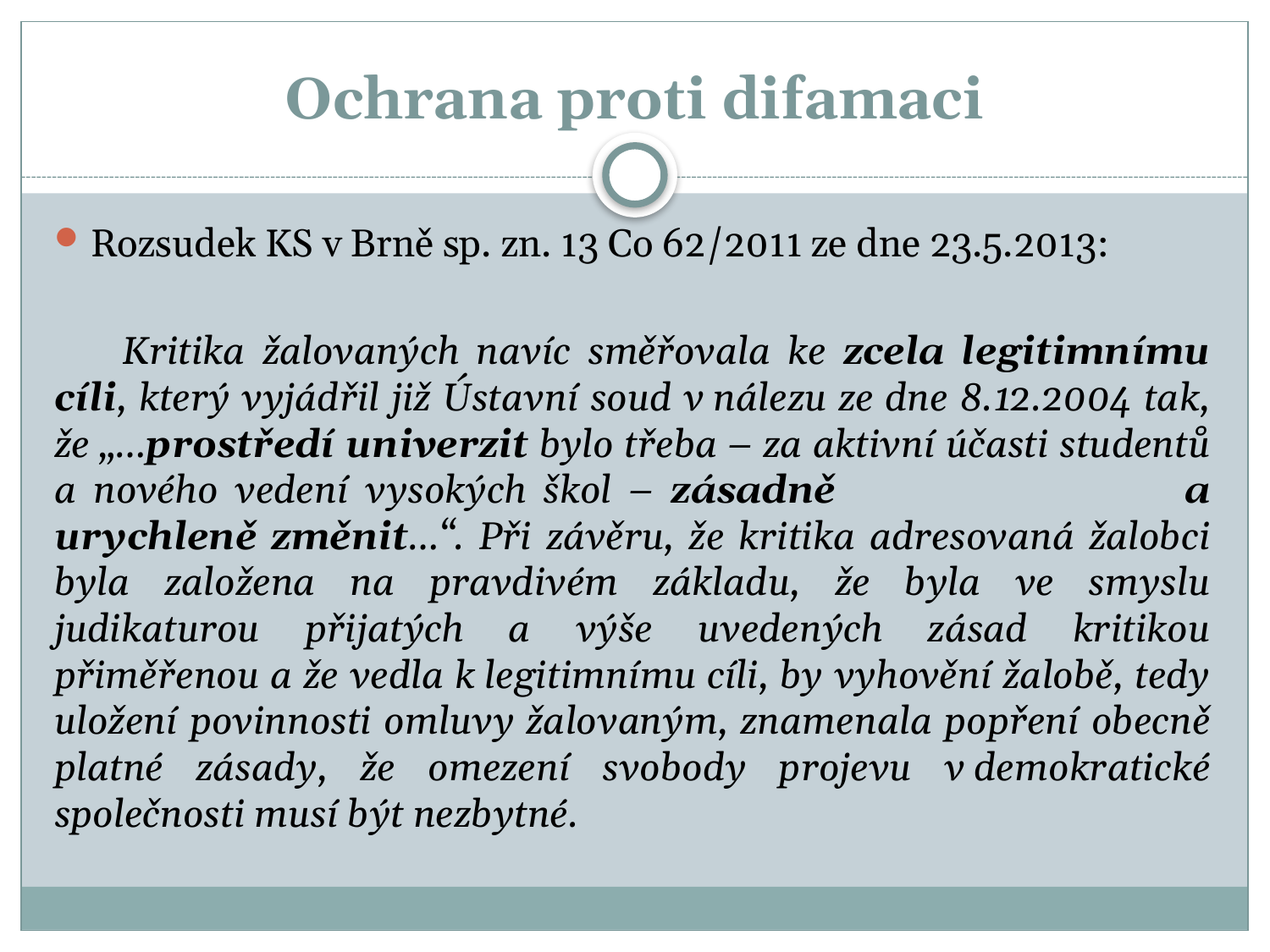

# Ochrana proti difamaci
Rozsudek KS v Brně sp. zn. 13 Co 62/2011 ze dne 23.5.2013:

    Kritika žalovaných navíc směřovala ke zcela legitimnímu cíli, který vyjádřil již Ústavní soud v nálezu ze dne 8.12.2004 tak, že „…prostředí univerzit bylo třeba – za aktivní účasti studentů a nového vedení vysokých škol – zásadně                    a urychleně změnit…“. Při závěru, že kritika adresovaná žalobci byla založena na pravdivém základu, že byla ve smyslu judikaturou přijatých a výše uvedených zásad kritikou přiměřenou a že vedla k legitimnímu cíli, by vyhovění žalobě, tedy uložení povinnosti omluvy žalovaným, znamenala popření obecně platné zásady, že omezení svobody projevu v demokratické společnosti musí být nezbytné.